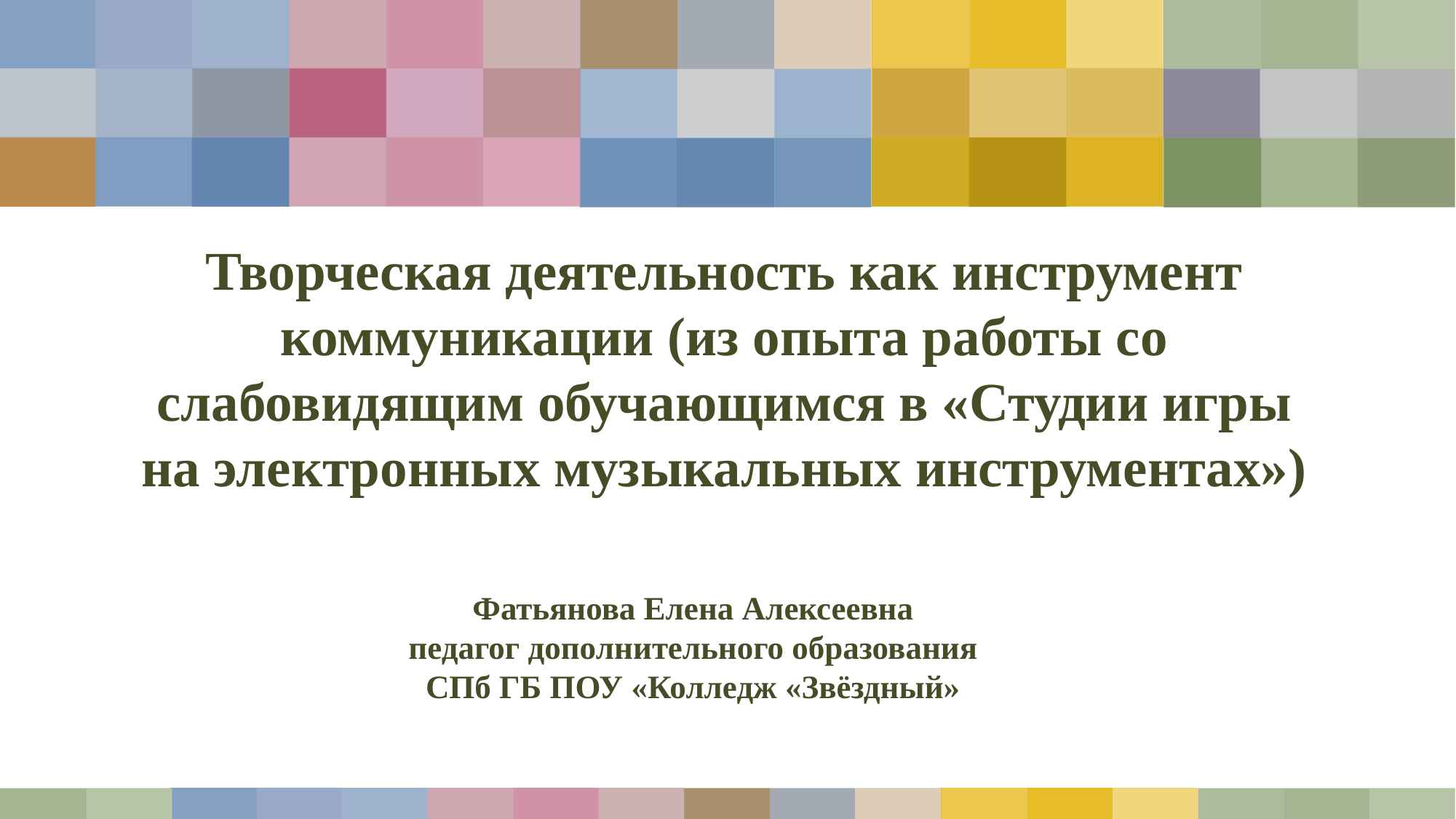

# Творческая деятельность как инструмент коммуникации (из опыта работы со слабовидящим обучающимся в «Студии игры на электронных музыкальных инструментах»)
Фатьянова Елена Алексеевна
 педагог дополнительного образования
СПб ГБ ПОУ «Колледж «Звёздный»